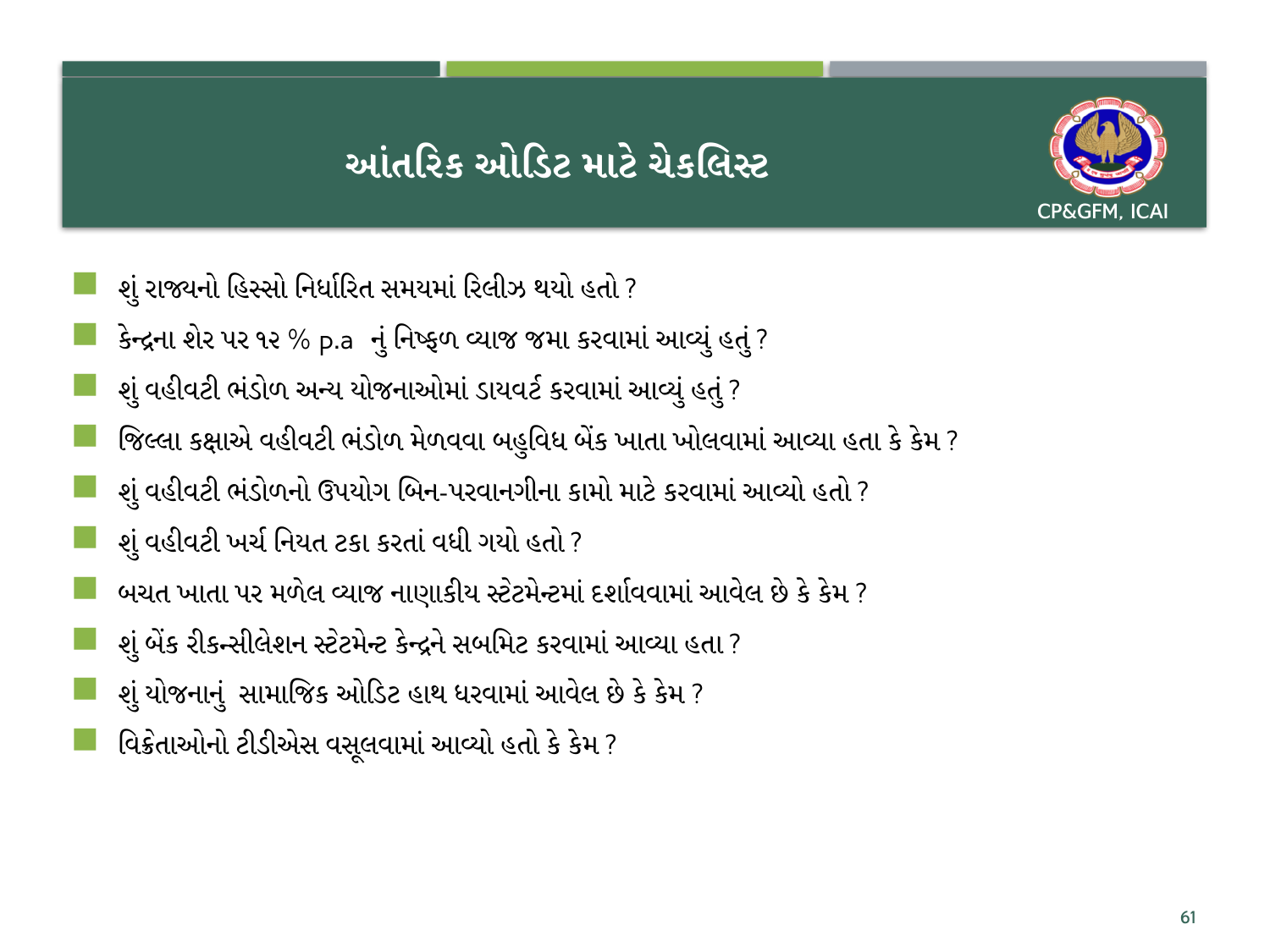

# આંતરિક ઓડિટ માટે ચેકલિસ્ટ
શું રાજ્યનો હિસ્સો નિર્ધારિત સમયમાં રિલીઝ થયો હતો ?
કેન્દ્રના શેર પર ૧૨ % p.a  નું નિષ્ફળ વ્યાજ જમા કરવામાં આવ્યું હતું ?
શું વહીવટી ભંડોળ અન્ય યોજનાઓમાં ડાયવર્ટ કરવામાં આવ્યું હતું ?
જિલ્લા કક્ષાએ વહીવટી ભંડોળ મેળવવા બહુવિધ બેંક ખાતા ખોલવામાં આવ્યા હતા કે કેમ ?
શું વહીવટી ભંડોળનો ઉપયોગ બિન-પરવાનગીના કામો માટે કરવામાં આવ્યો હતો ?
શું વહીવટી ખર્ચ નિયત ટકા કરતાં વધી ગયો હતો ?
બચત ખાતા પર મળેલ વ્યાજ નાણાકીય સ્ટેટમેન્ટમાં દર્શાવવામાં આવેલ છે કે કેમ ?
શું બેંક રીકન્સીલેશન સ્ટેટમેન્ટ કેન્દ્રને સબમિટ કરવામાં આવ્યા હતા ?
શું યોજનાનું  સામાજિક ઓડિટ હાથ ધરવામાં આવેલ છે કે કેમ ?
વિક્રેતાઓનો ટીડીએસ વસૂલવામાં આવ્યો હતો કે કેમ ?
61